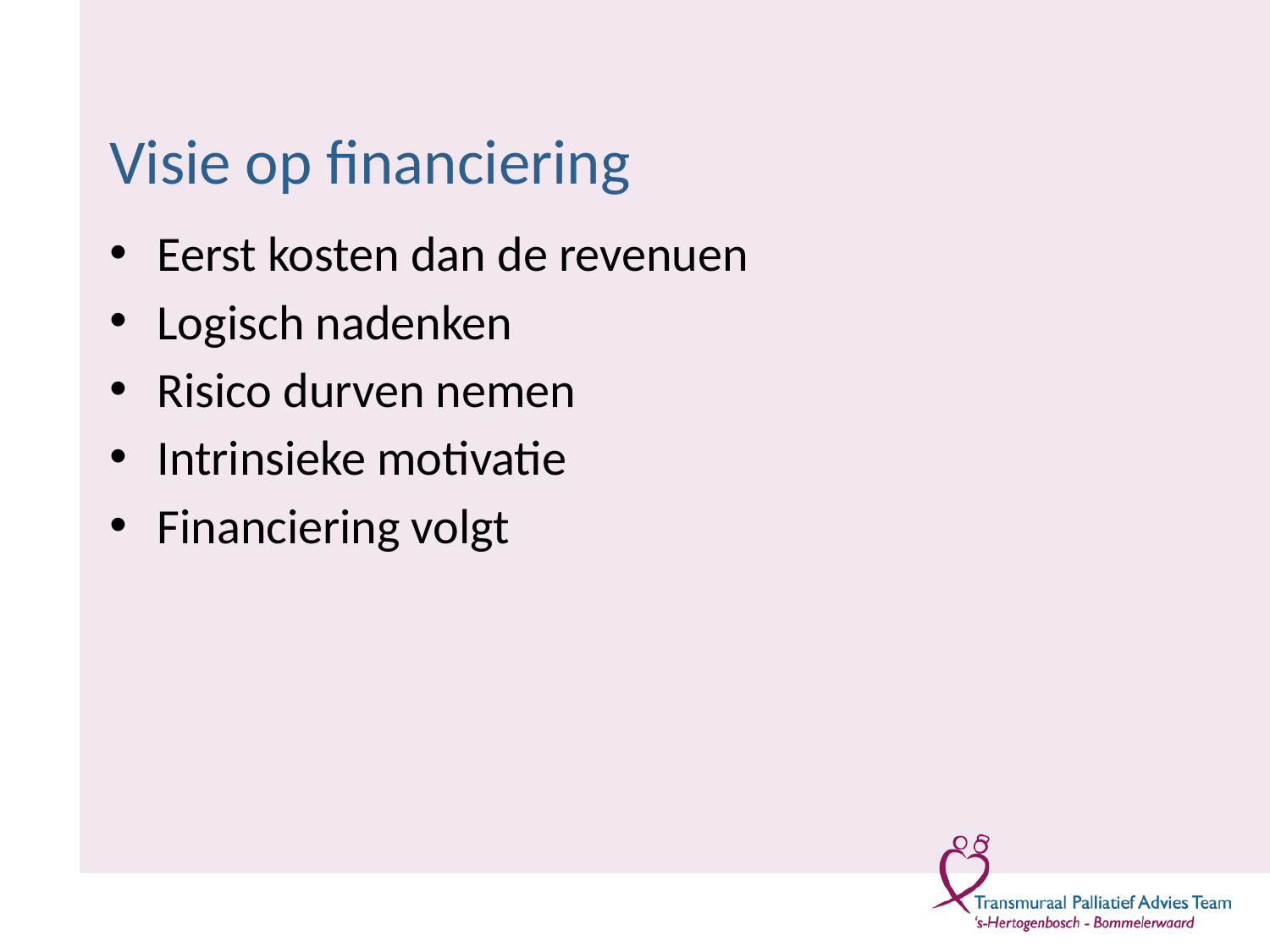

# Visie op financiering
Eerst kosten dan de revenuen
Logisch nadenken
Risico durven nemen
Intrinsieke motivatie
Financiering volgt